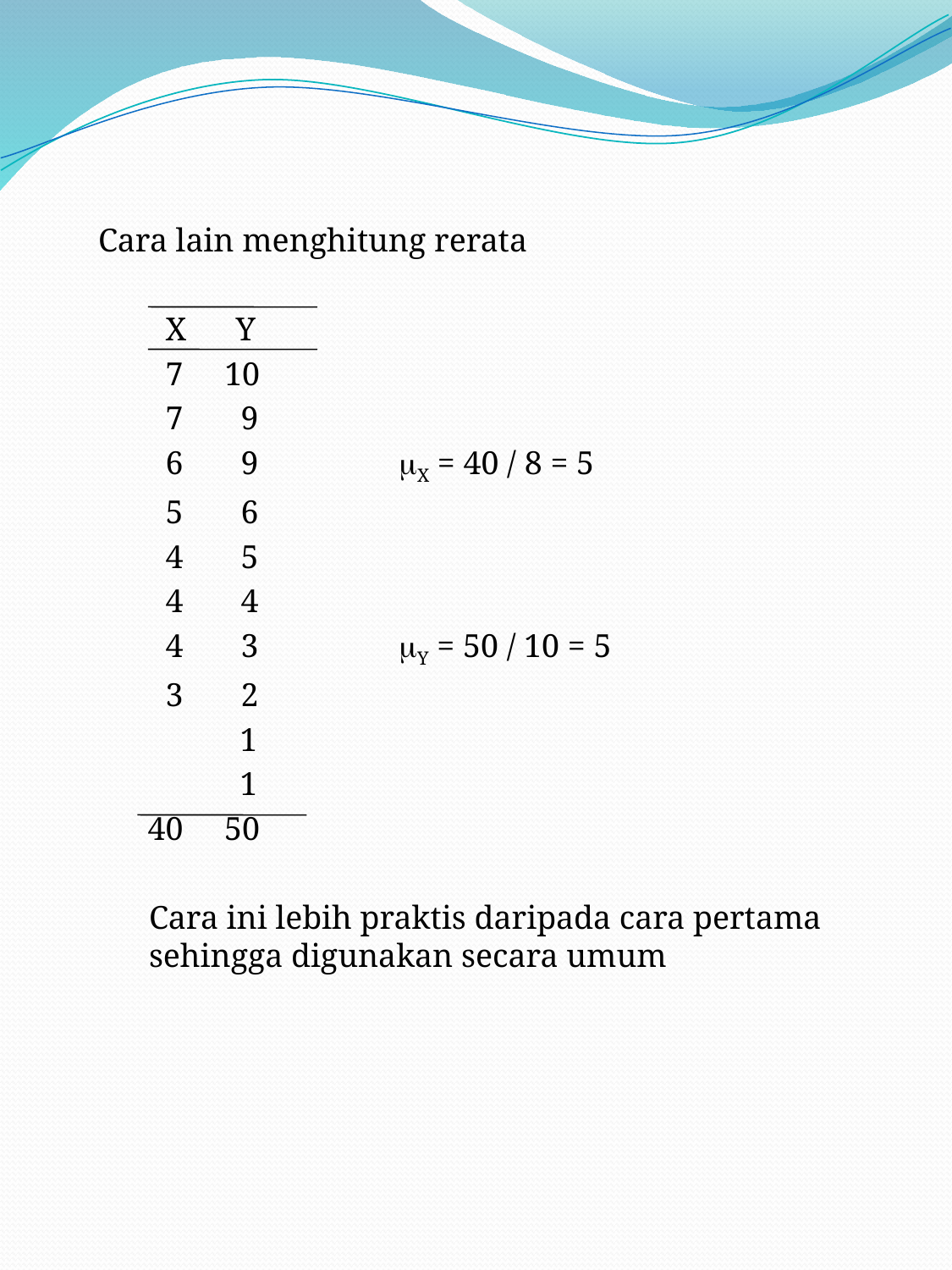

#

	Cara lain menghitung rerata

	  X      Y
	  7     10
	  7       9
	  6       9                 μX = 40 / 8 = 5
	  5       6
	  4       5
	  4       4
	  4       3                 μY = 50 / 10 = 5
	  3       2
	           1
	           1
    40     50

	Cara ini lebih praktis daripada cara pertama sehingga digunakan secara umum